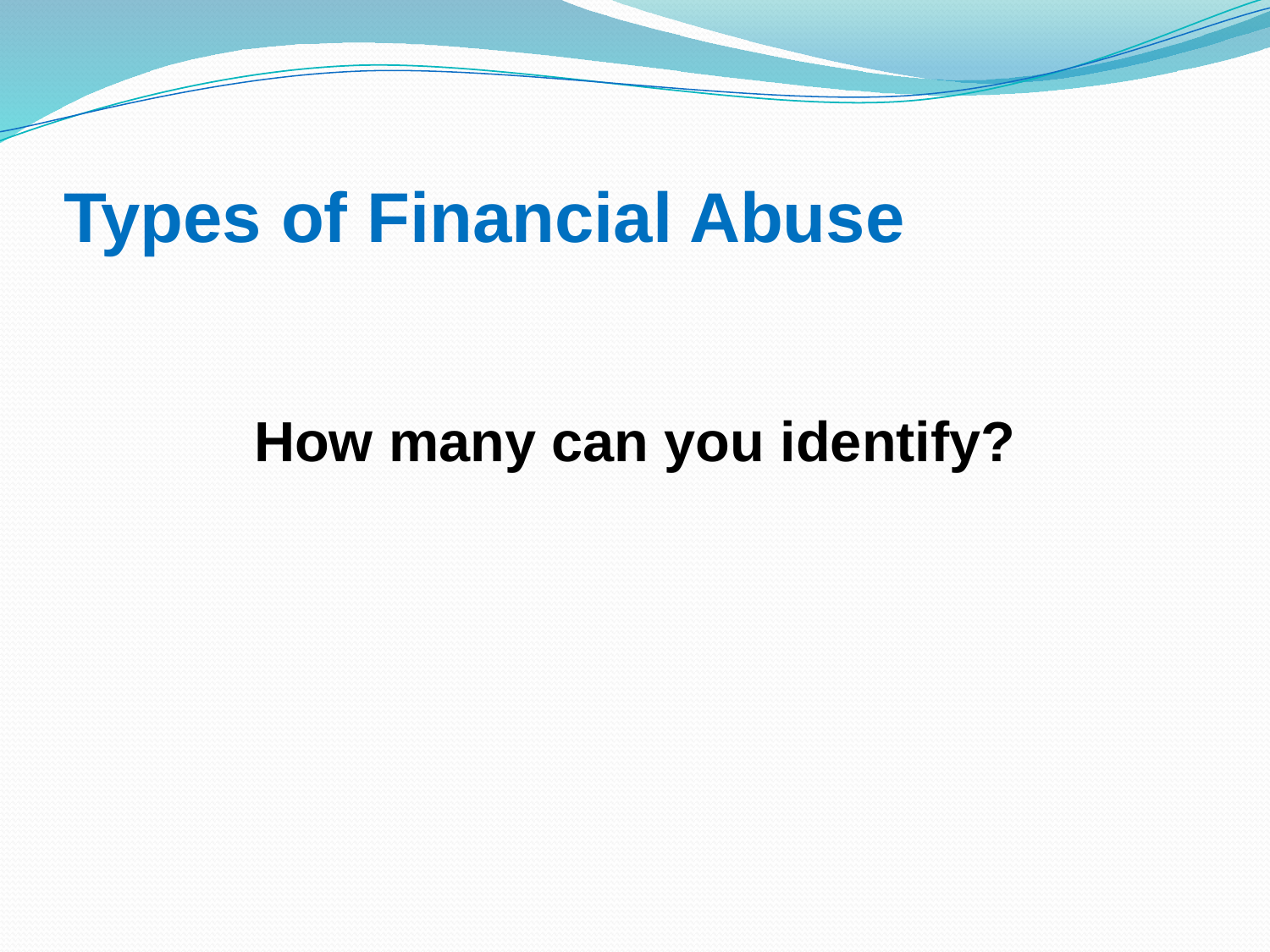

# Types of Financial Abuse

How many can you identify?